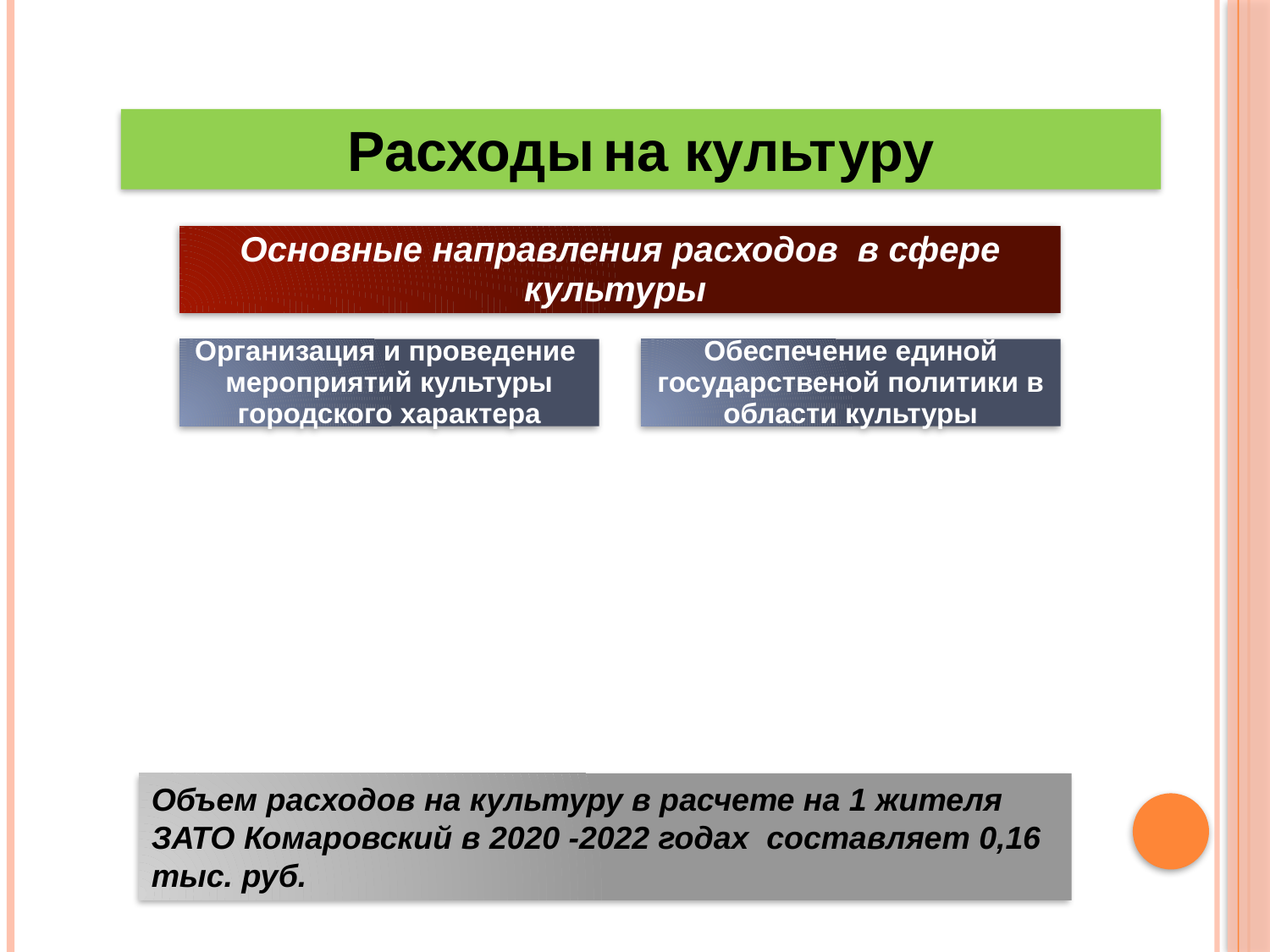

Расходы на культуру
Основные направления расходов  в сфере культуры
Организация и проведение  мероприятий культуры городского характера
Обеспечение единой государственой политики в области культуры
Объем расходов на культуру в расчете на 1 жителя  ЗАТО Комаровский в 2020 -2022 годах  составляет 0,16 тыс. руб.